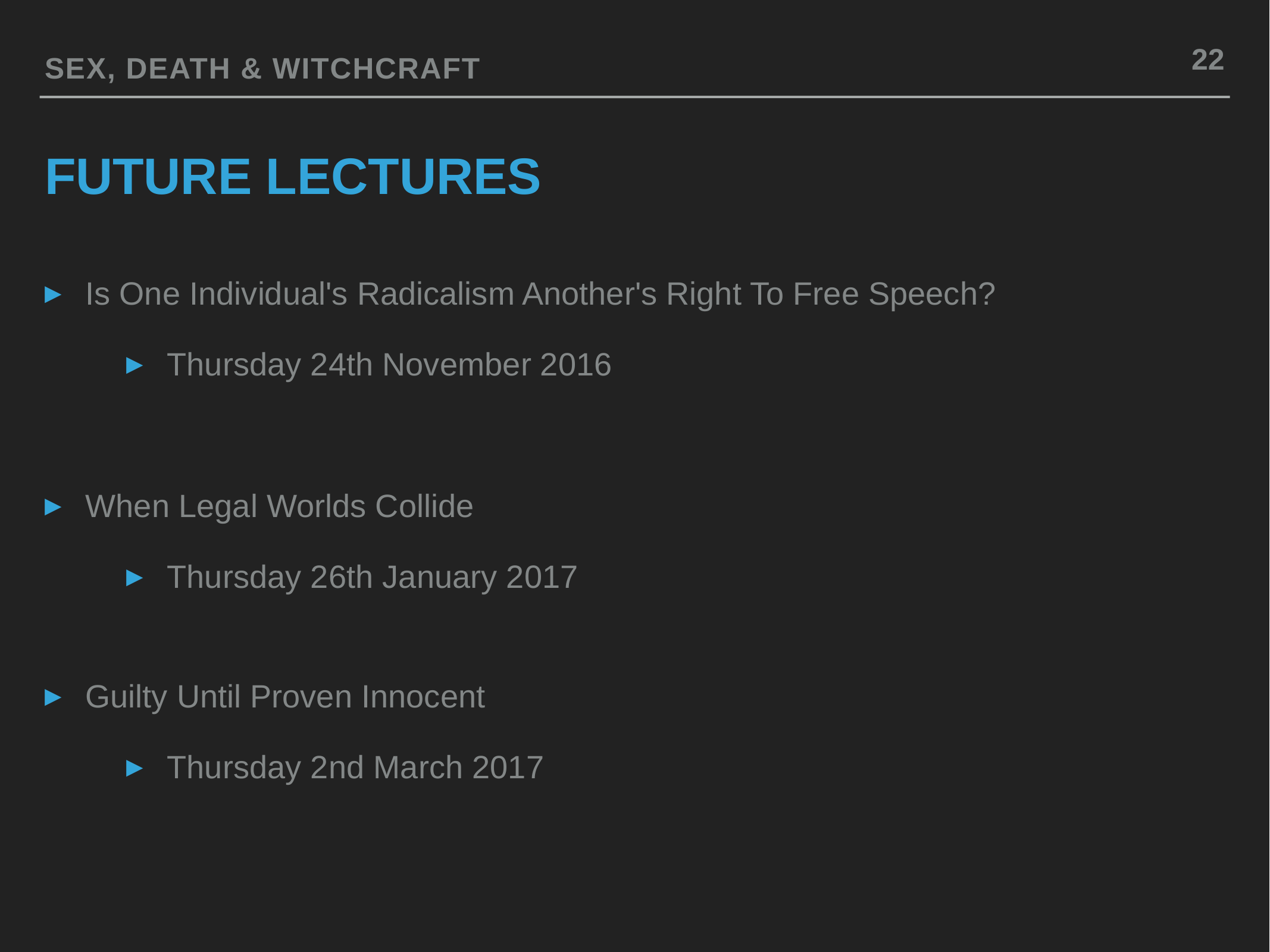

22
Sex, death & witchcraft
# future lectures
Is One Individual's Radicalism Another's Right To Free Speech?
Thursday 24th November 2016

When Legal Worlds Collide
Thursday 26th January 2017

Guilty Until Proven Innocent
Thursday 2nd March 2017